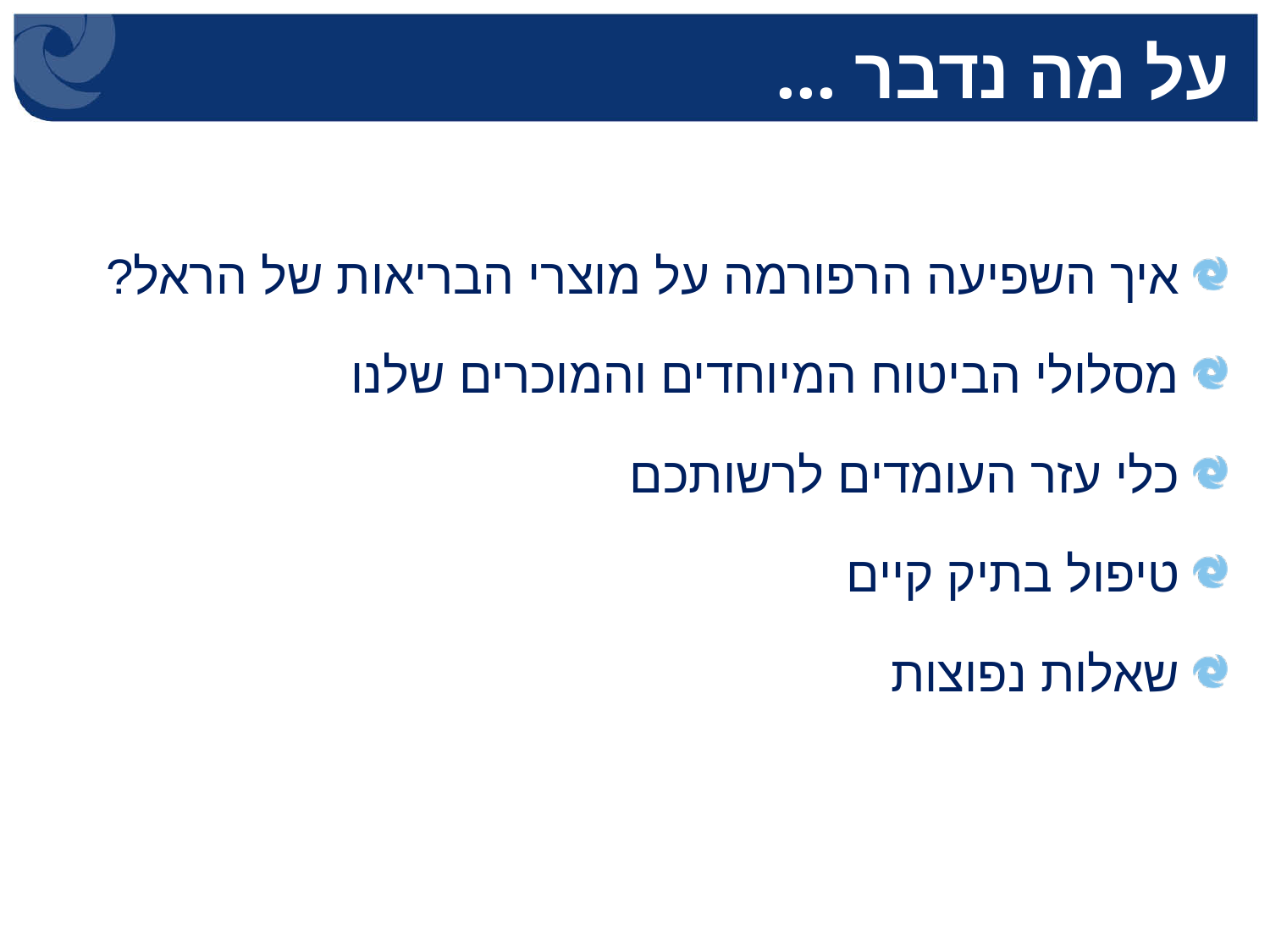

# על מה נדבר ...

איך השפיעה הרפורמה על מוצרי הבריאות של הראל?
מסלולי הביטוח המיוחדים והמוכרים שלנו
כלי עזר העומדים לרשותכם
טיפול בתיק קיים
שאלות נפוצות